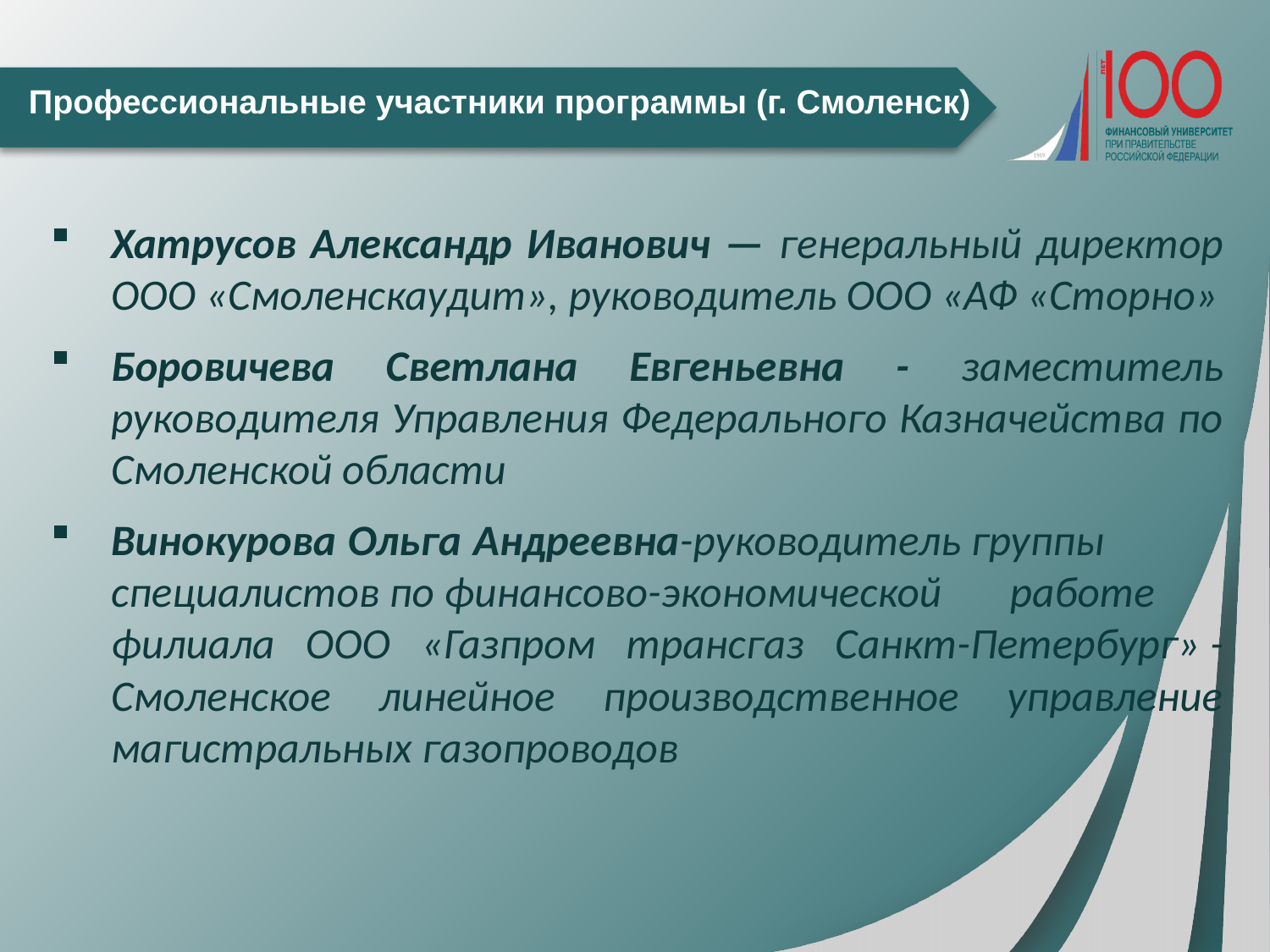

# Профессиональные участники программы (г. Смоленск)
Хатрусов Александр Иванович — генеральный директор ООО «Смоленскаудит», руководитель ООО «АФ «Сторно»
Боровичева Светлана Евгеньевна - заместитель руководителя Управления Федерального Казначейства по Смоленской области
Винокурова Ольга Андреевна-руководитель группы           специалистов по финансово-экономической работе  филиала ООО «Газпром трансгаз Санкт-Петербург» - Смоленское линейное производственное управление магистральных газопроводов